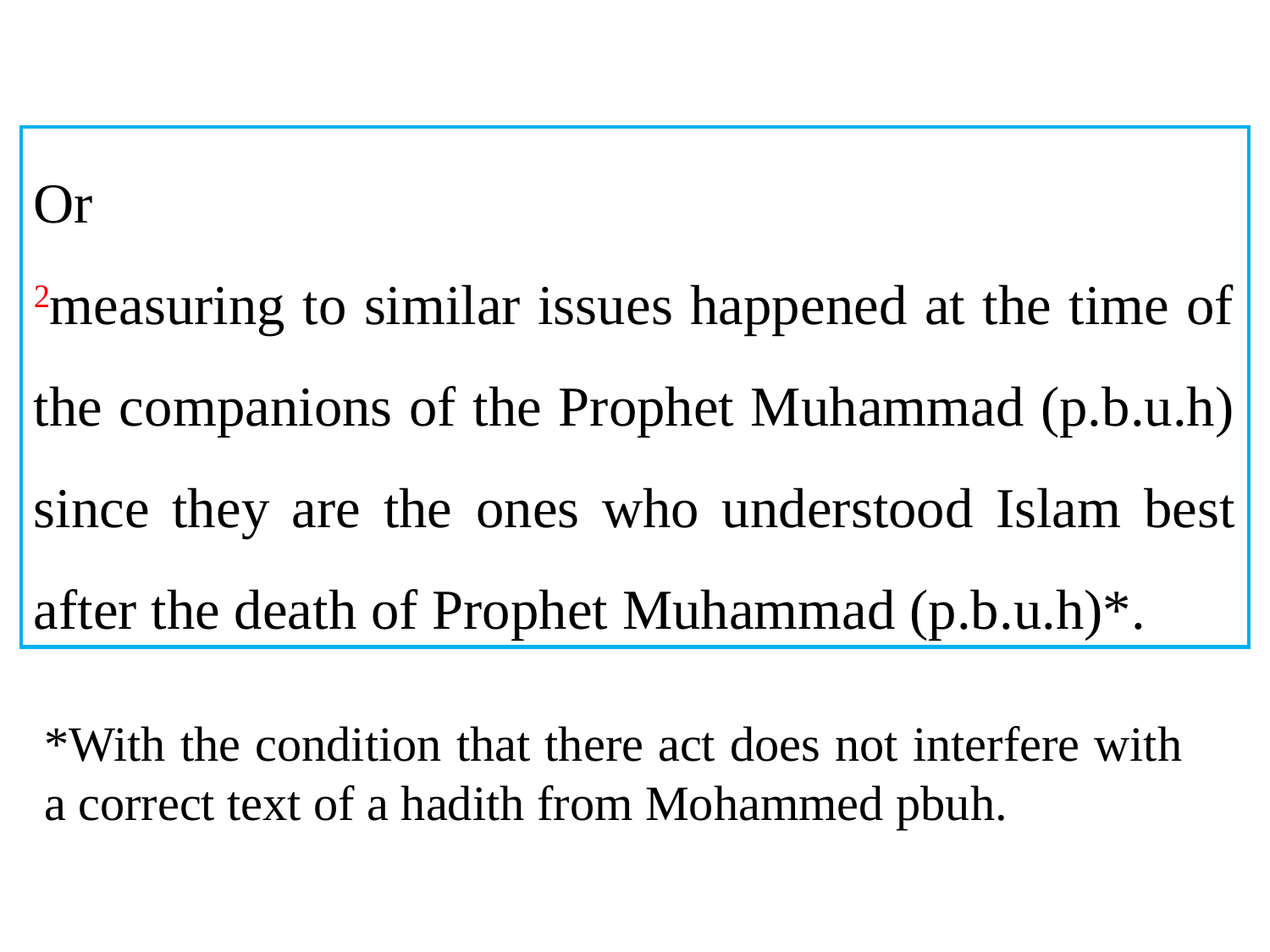

Or
2measuring to similar issues happened at the time of the companions of the Prophet Muhammad (p.b.u.h) since they are the ones who understood Islam best after the death of Prophet Muhammad (p.b.u.h)*.
*With the condition that there act does not interfere with a correct text of a hadith from Mohammed pbuh.